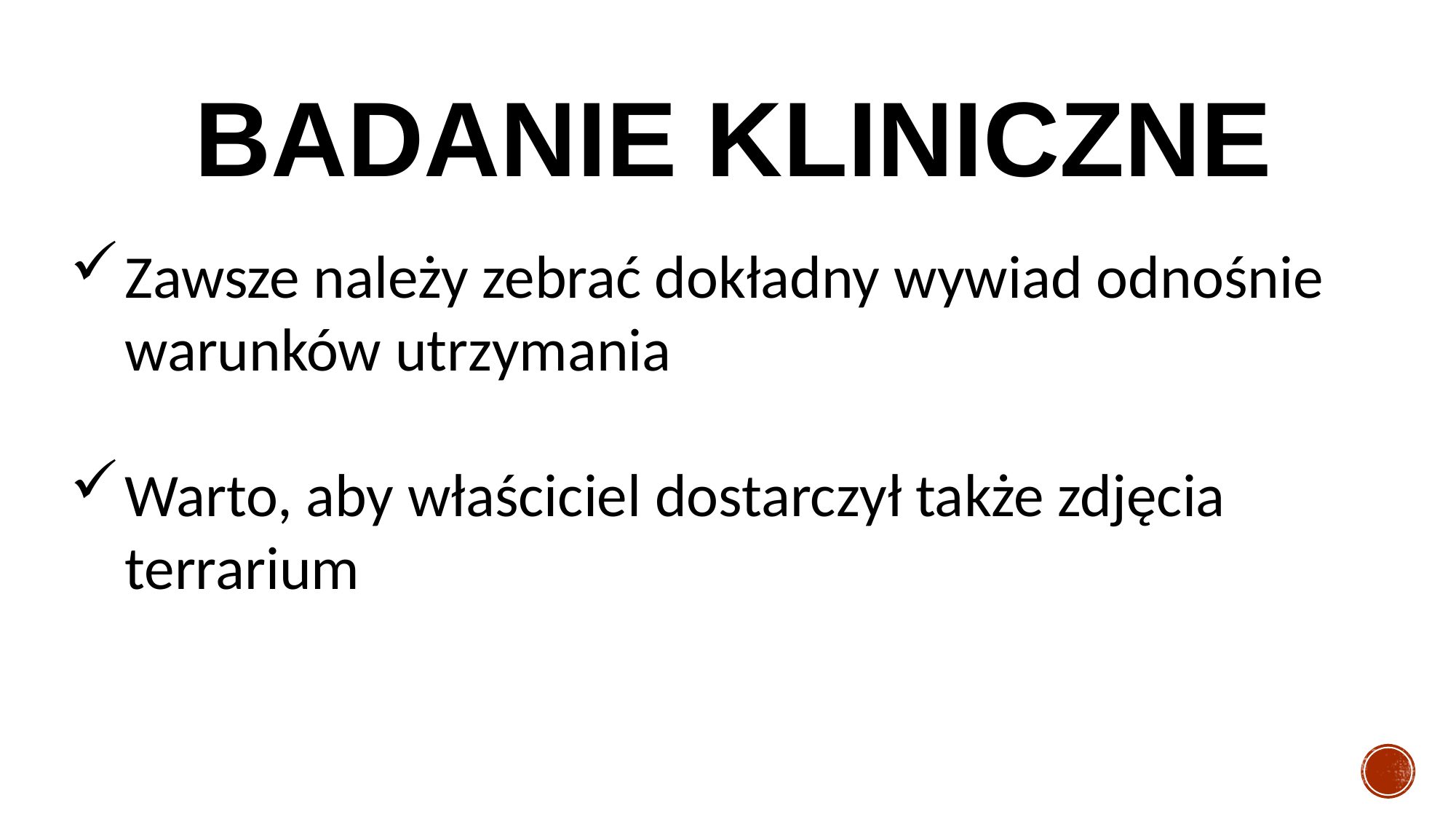

# BADANIE KLINICZNE
Zawsze należy zebrać dokładny wywiad odnośnie warunków utrzymania

Warto, aby właściciel dostarczył także zdjęcia terrarium